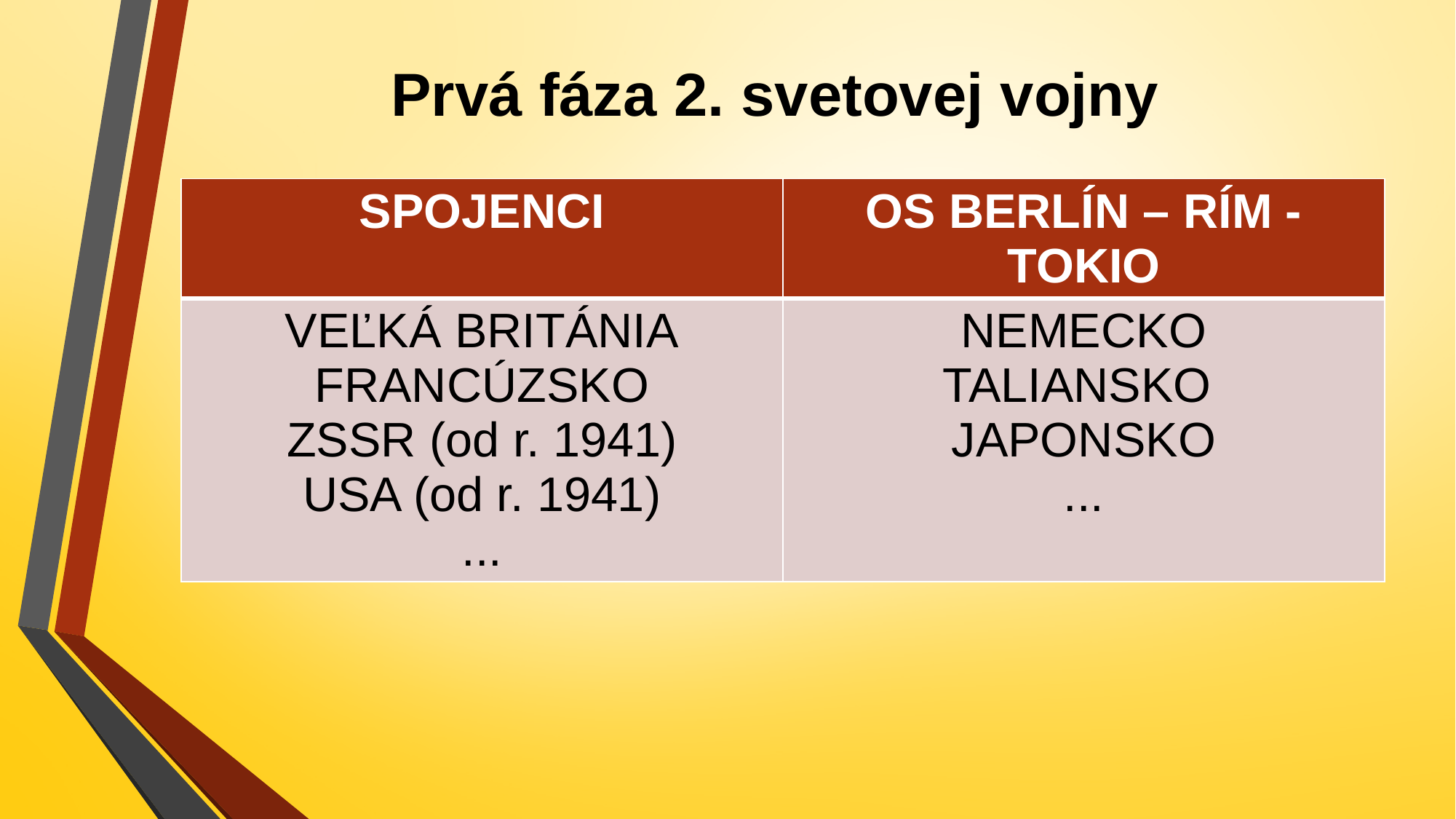

# Prvá fáza 2. svetovej vojny
| SPOJENCI | OS BERLÍN – RÍM - TOKIO |
| --- | --- |
| VEĽKÁ BRITÁNIA FRANCÚZSKO ZSSR (od r. 1941) USA (od r. 1941) ... | NEMECKO TALIANSKO JAPONSKO ... |